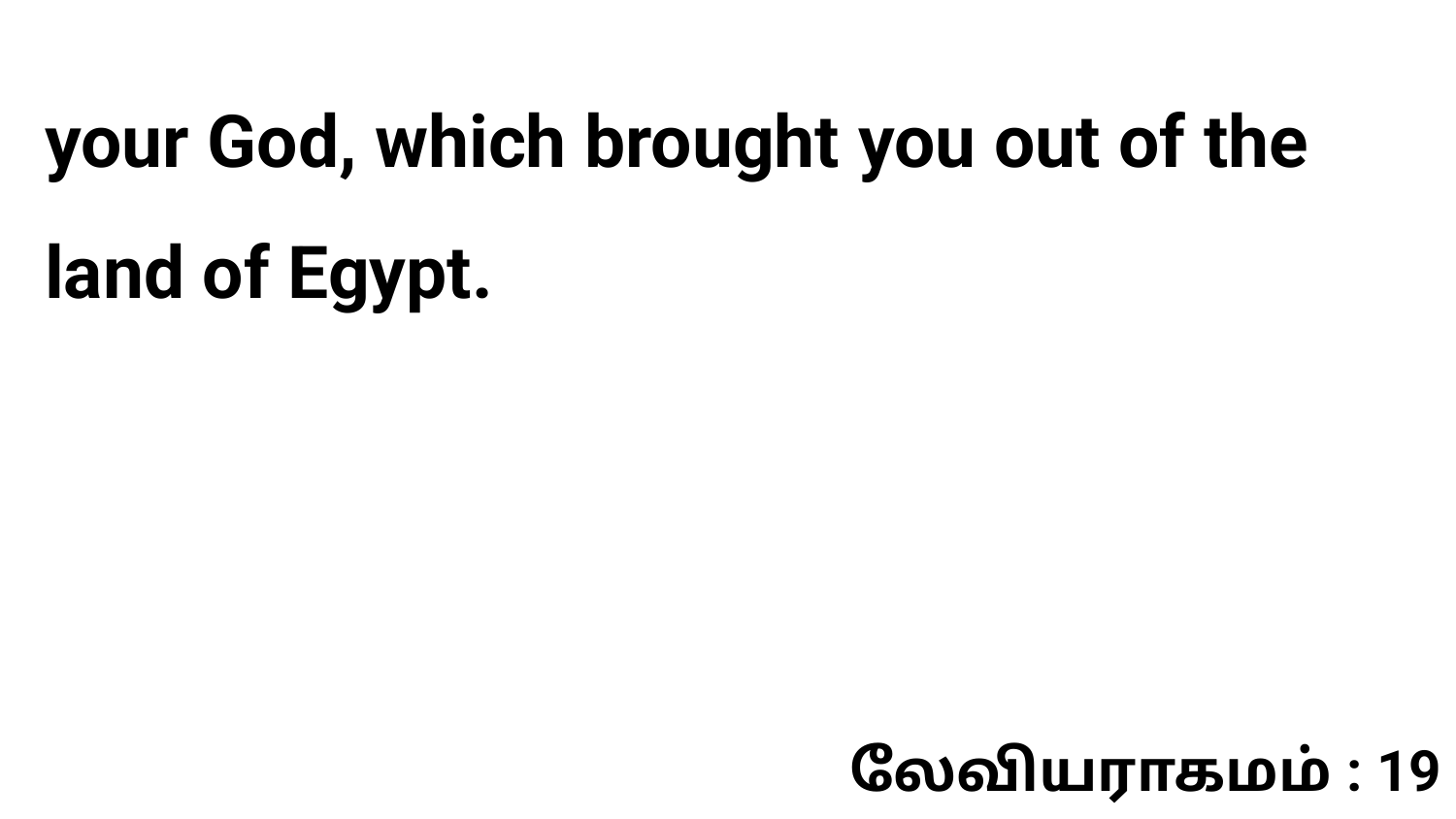

your God, which brought you out of the land of Egypt.
லேவியராகமம் : 19